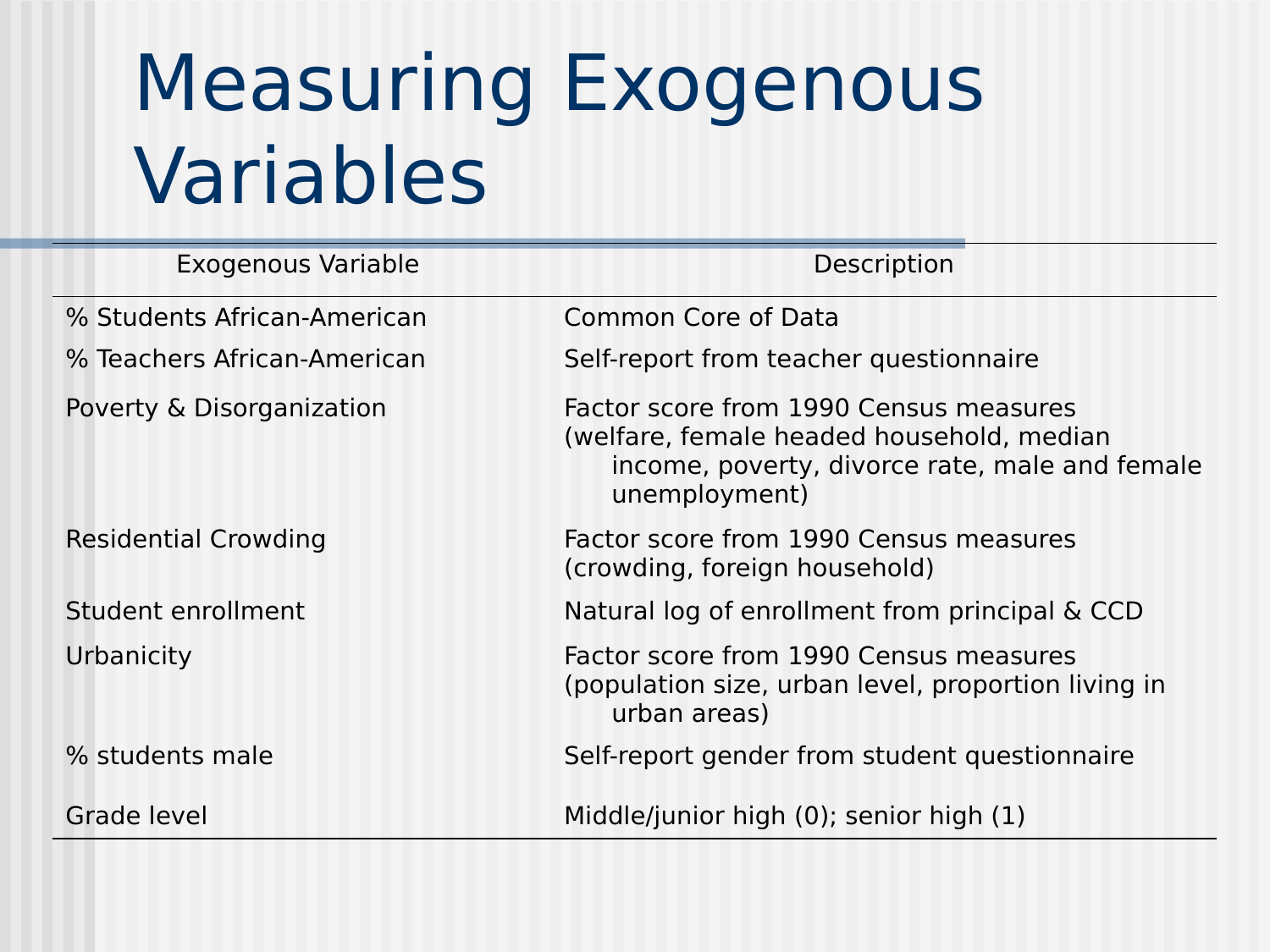

# Measuring Exogenous Variables
| Exogenous Variable | Description |
| --- | --- |
| % Students African-American | Common Core of Data |
| % Teachers African-American | Self-report from teacher questionnaire |
| Poverty & Disorganization | Factor score from 1990 Census measures (welfare, female headed household, median income, poverty, divorce rate, male and female unemployment) |
| Residential Crowding | Factor score from 1990 Census measures (crowding, foreign household) |
| Student enrollment | Natural log of enrollment from principal & CCD |
| Urbanicity | Factor score from 1990 Census measures (population size, urban level, proportion living in urban areas) |
| % students male | Self-report gender from student questionnaire |
| Grade level | Middle/junior high (0); senior high (1) |